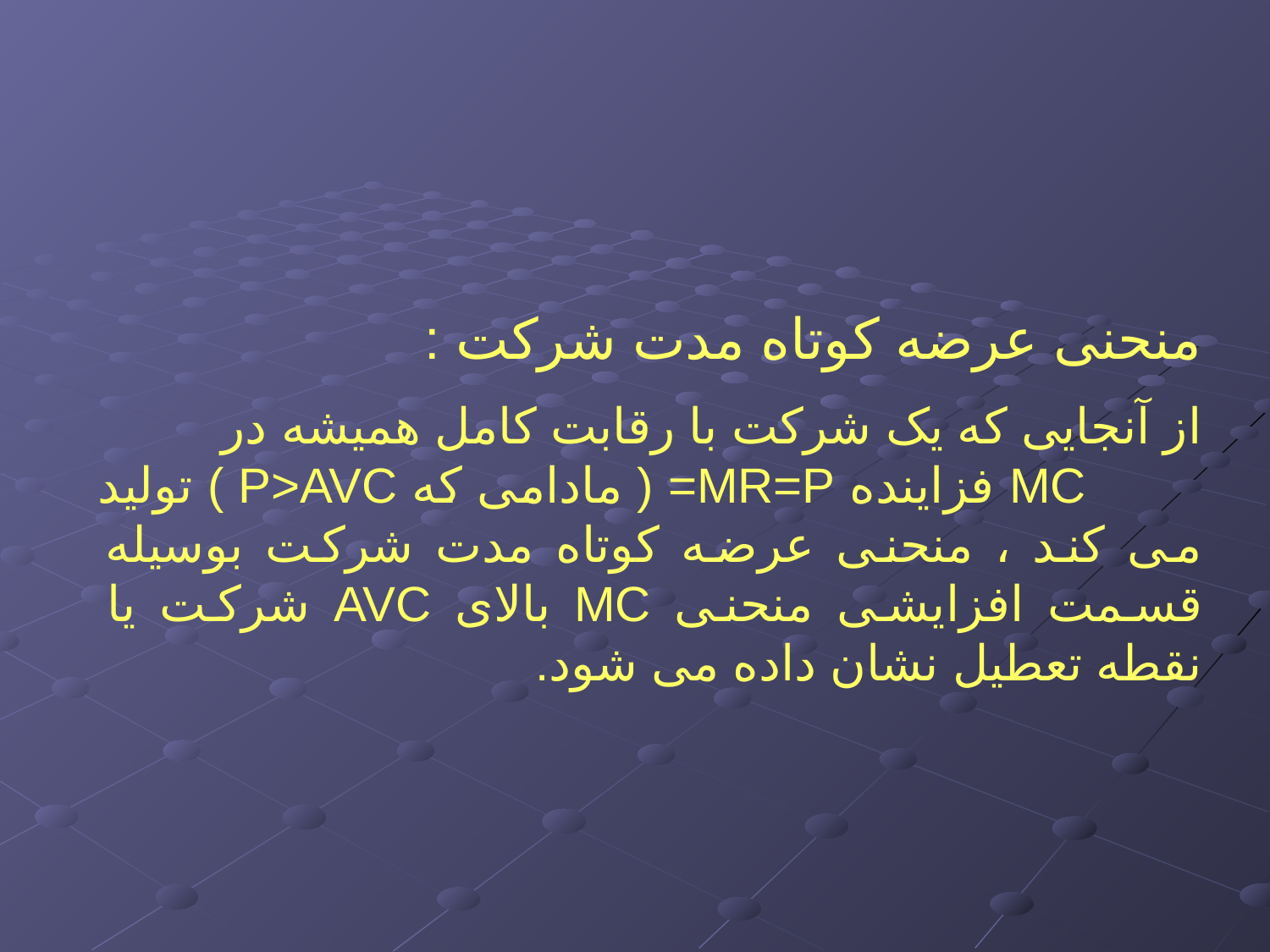

منحنی عرضه کوتاه مدت شرکت :
از آنجایی که یک شرکت با رقابت کامل همیشه در                  MC فزاینده MR=P= ( مادامی که P>AVC ) تولید می کند ، منحنی عرضه کوتاه مدت شرکت بوسیله قسمت افزایشی منحنی MC بالای AVC شرکت یا نقطه تعطیل نشان داده می شود.